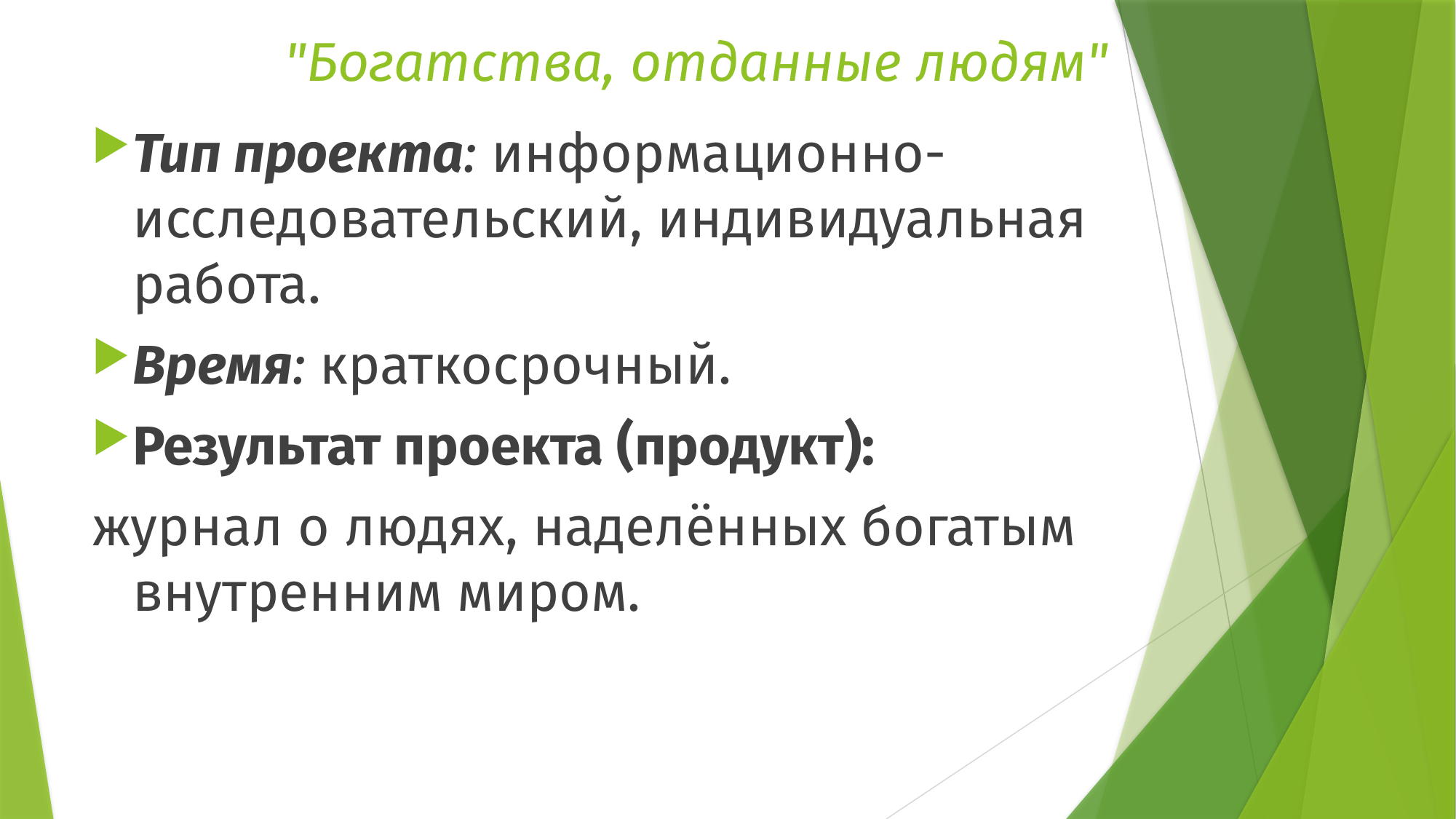

# "Богатства, отданные людям"
Тип проекта: информационно-исследовательский, индивидуальная работа.
Время: краткосрочный.
Результат проекта (продукт):
журнал о людях, наделённых богатым внутренним миром.